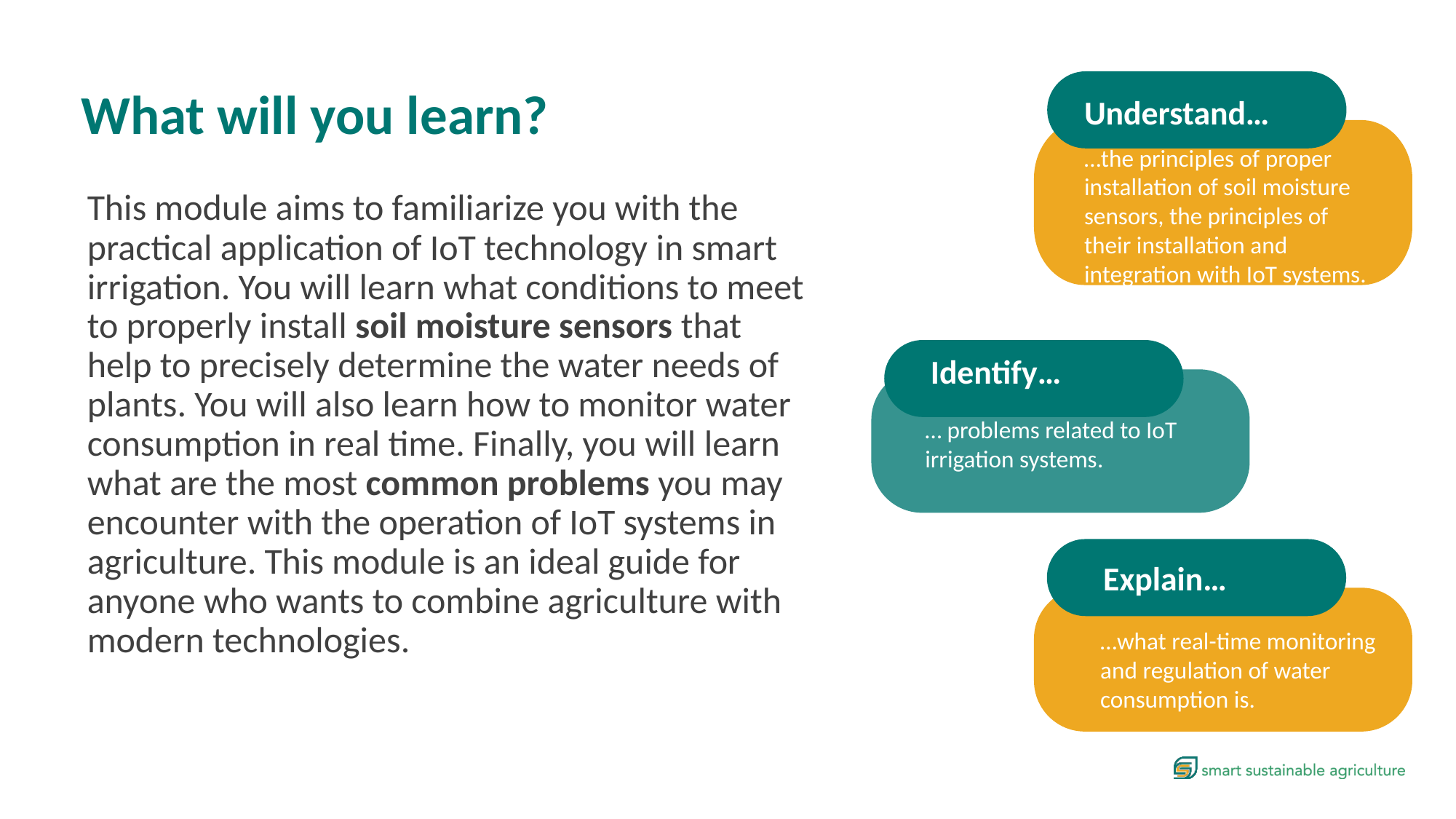

What will you learn?
Understand…

…the principles of proper installation of soil moisture sensors, the principles of their installation and integration with IoT systems.
This module aims to familiarize you with the practical application of IoT technology in smart irrigation. You will learn what conditions to meet to properly install soil moisture sensors that help to precisely determine the water needs of plants. You will also learn how to monitor water consumption in real time. Finally, you will learn what are the most common problems you may encounter with the operation of IoT systems in agriculture. This module is an ideal guide for anyone who wants to combine agriculture with modern technologies.

Identify…

… problems related to IoT irrigation systems.

Explain…

…what real-time monitoring and regulation of water consumption is.